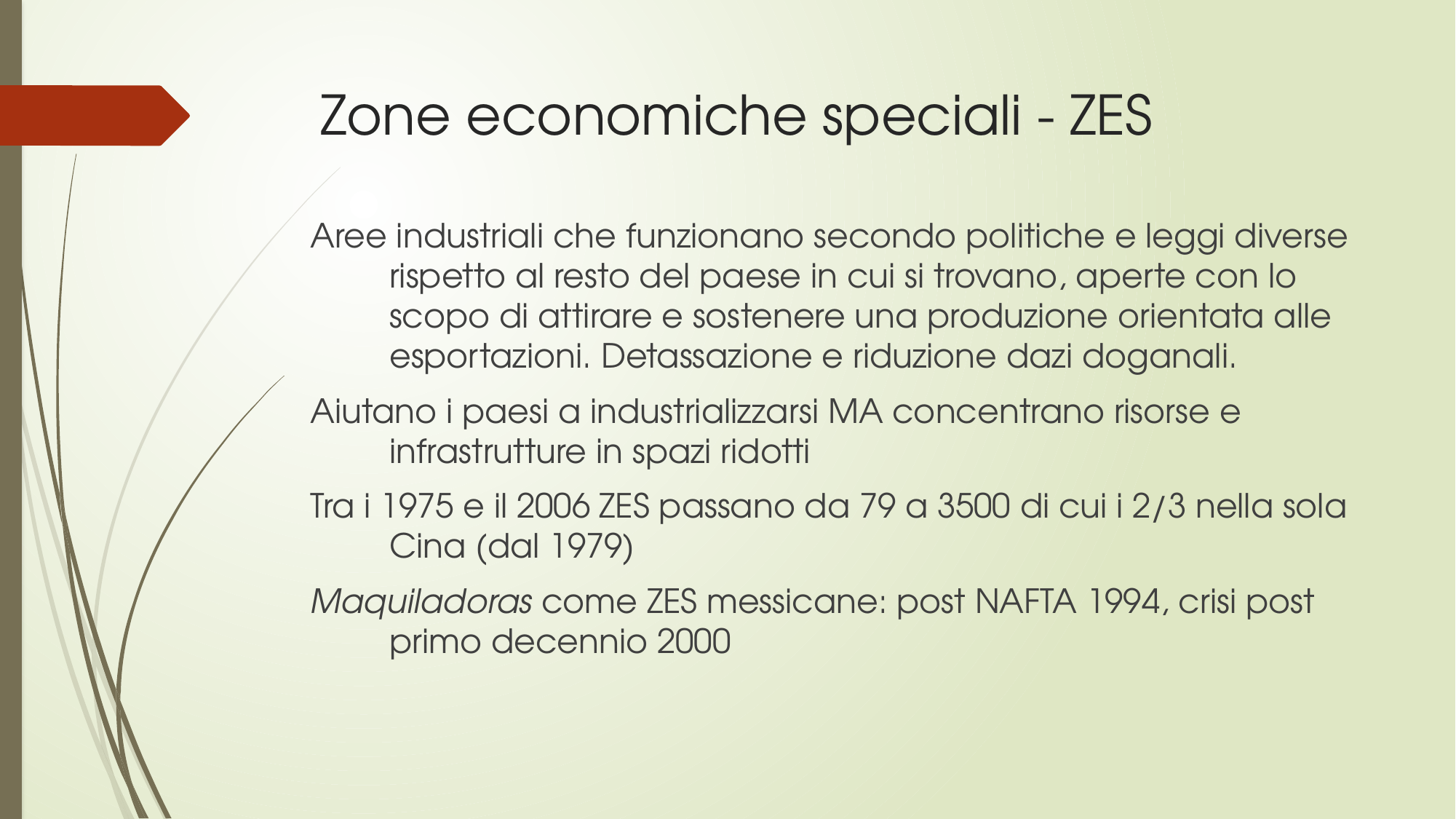

# Zone economiche speciali - ZES
Aree industriali che funzionano secondo politiche e leggi diverse rispetto al resto del paese in cui si trovano, aperte con lo scopo di attirare e sostenere una produzione orientata alle esportazioni. Detassazione e riduzione dazi doganali.
Aiutano i paesi a industrializzarsi MA concentrano risorse e infrastrutture in spazi ridotti
Tra i 1975 e il 2006 ZES passano da 79 a 3500 di cui i 2/3 nella sola Cina (dal 1979)
Maquiladoras come ZES messicane: post NAFTA 1994, crisi post primo decennio 2000